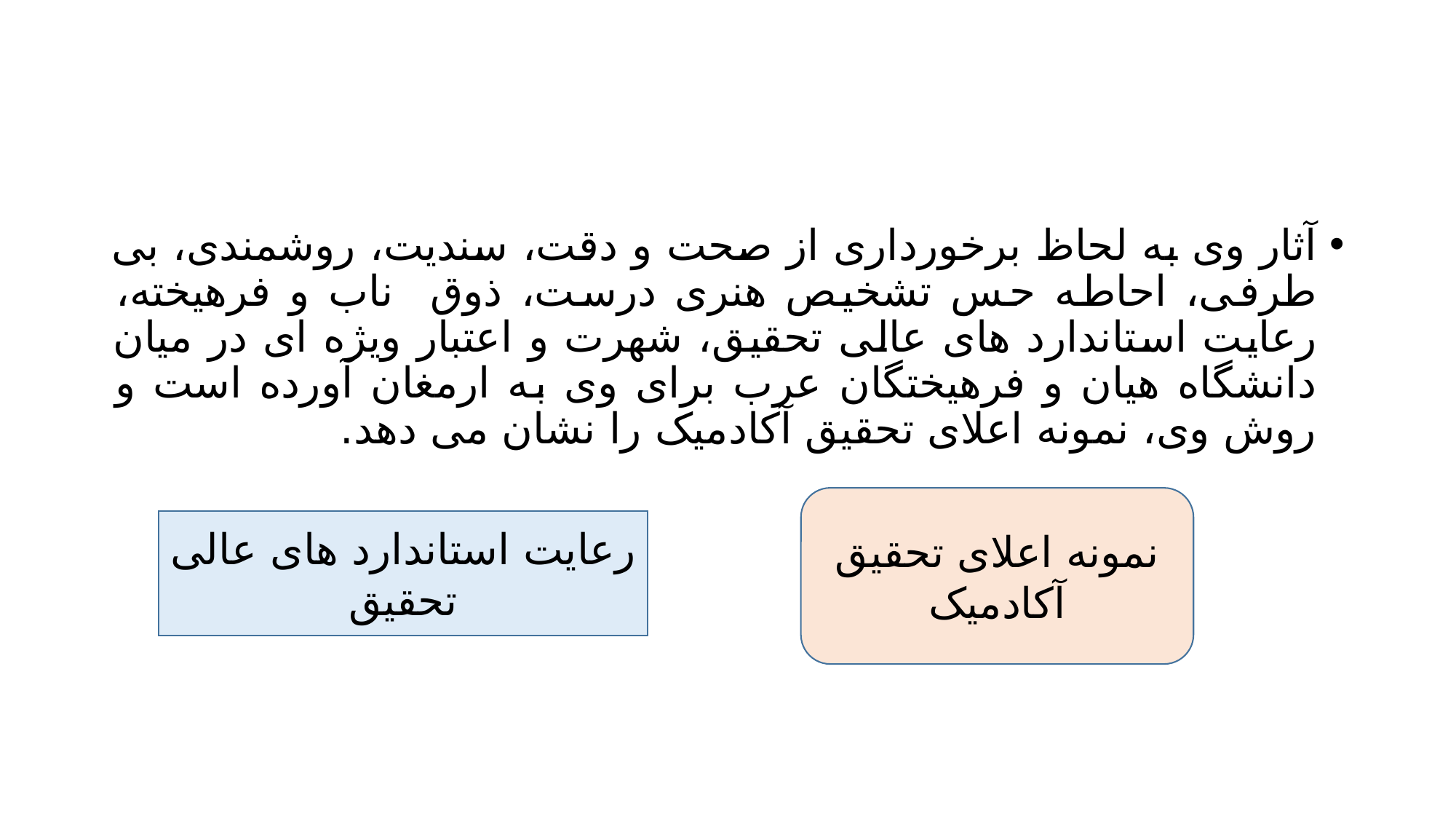

#
آثار وی به لحاظ برخورداری از صحت و دقت، سندیت، روشمندی، بی طرفی، احاطه حس تشخیص هنری درست، ذوق  ناب و فرهیخته، رعایت استاندارد های عالی تحقیق، شهرت و اعتبار ویژه ای در میان دانشگاه هیان و فرهیختگان عرب برای وی به ارمغان آورده است و روش وی، نمونه اعلای تحقیق آکادمیک را نشان می دهد.

نمونه اعلای تحقیق آکادمیک
رعایت استاندارد های عالی تحقیق